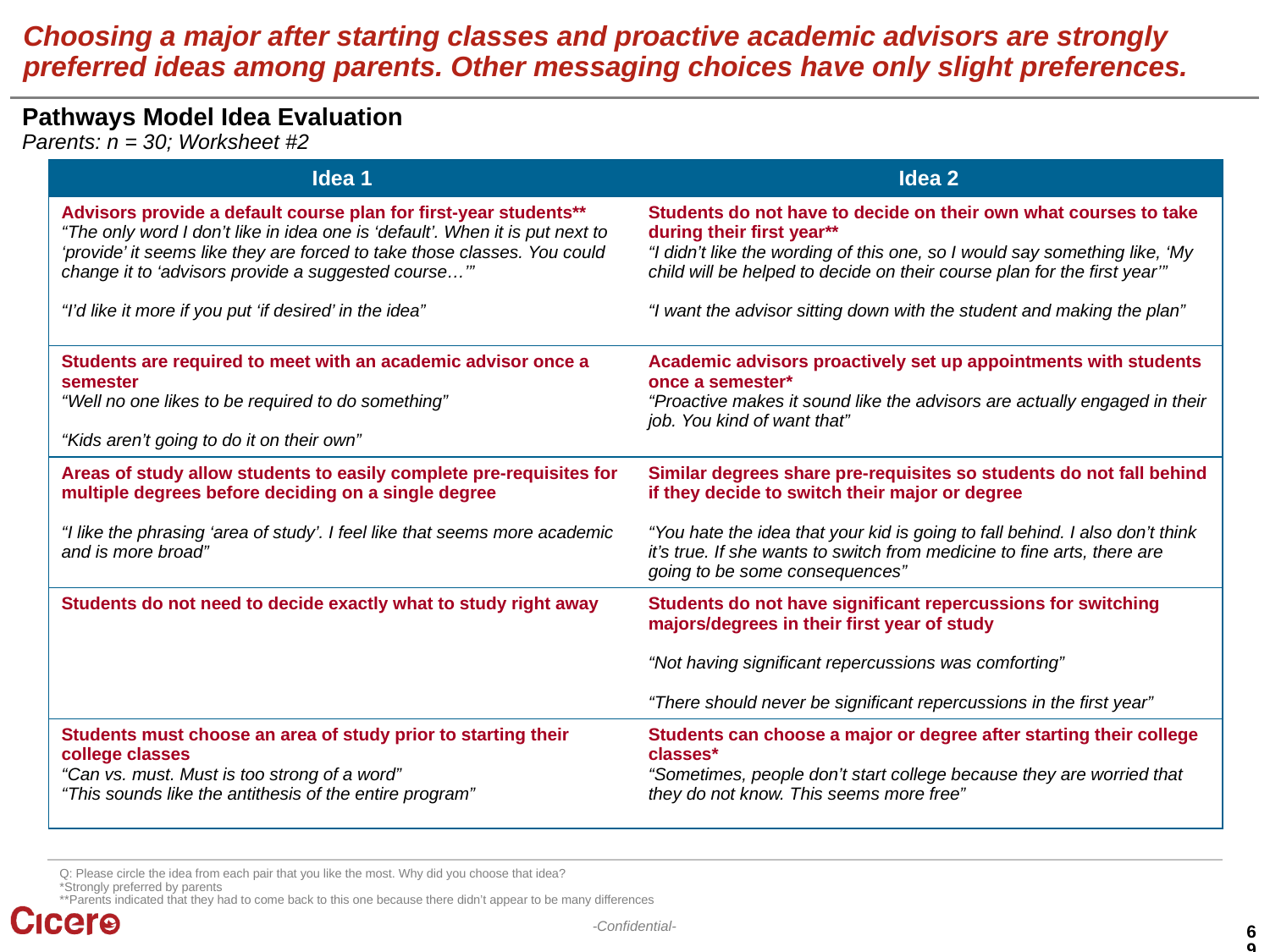

# Choosing a major after starting classes and proactive academic advisors are strongly preferred ideas among parents. Other messaging choices have only slight preferences.
Pathways Model Idea Evaluation
Parents: n = 30; Worksheet #2
| Idea 1 | Idea 2 |
| --- | --- |
| Advisors provide a default course plan for first-year students\*\* “The only word I don’t like in idea one is ‘default’. When it is put next to ‘provide’ it seems like they are forced to take those classes. You could change it to ‘advisors provide a suggested course…’” “I’d like it more if you put ‘if desired’ in the idea” | Students do not have to decide on their own what courses to take during their first year\*\* “I didn’t like the wording of this one, so I would say something like, ‘My child will be helped to decide on their course plan for the first year’” “I want the advisor sitting down with the student and making the plan” |
| Students are required to meet with an academic advisor once a semester “Well no one likes to be required to do something” “Kids aren’t going to do it on their own” | Academic advisors proactively set up appointments with students once a semester\* “Proactive makes it sound like the advisors are actually engaged in their job. You kind of want that” |
| Areas of study allow students to easily complete pre-requisites for multiple degrees before deciding on a single degree “I like the phrasing ‘area of study’. I feel like that seems more academic and is more broad” | Similar degrees share pre-requisites so students do not fall behind if they decide to switch their major or degree “You hate the idea that your kid is going to fall behind. I also don’t think it’s true. If she wants to switch from medicine to fine arts, there are going to be some consequences” |
| Students do not need to decide exactly what to study right away | Students do not have significant repercussions for switching majors/degrees in their first year of study “Not having significant repercussions was comforting” “There should never be significant repercussions in the first year” |
| Students must choose an area of study prior to starting their college classes “Can vs. must. Must is too strong of a word” “This sounds like the antithesis of the entire program” | Students can choose a major or degree after starting their college classes\* “Sometimes, people don’t start college because they are worried that they do not know. This seems more free” |
Q: Please circle the idea from each pair that you like the most. Why did you choose that idea?
*Strongly preferred by parents
**Parents indicated that they had to come back to this one because there didn’t appear to be many differences
69